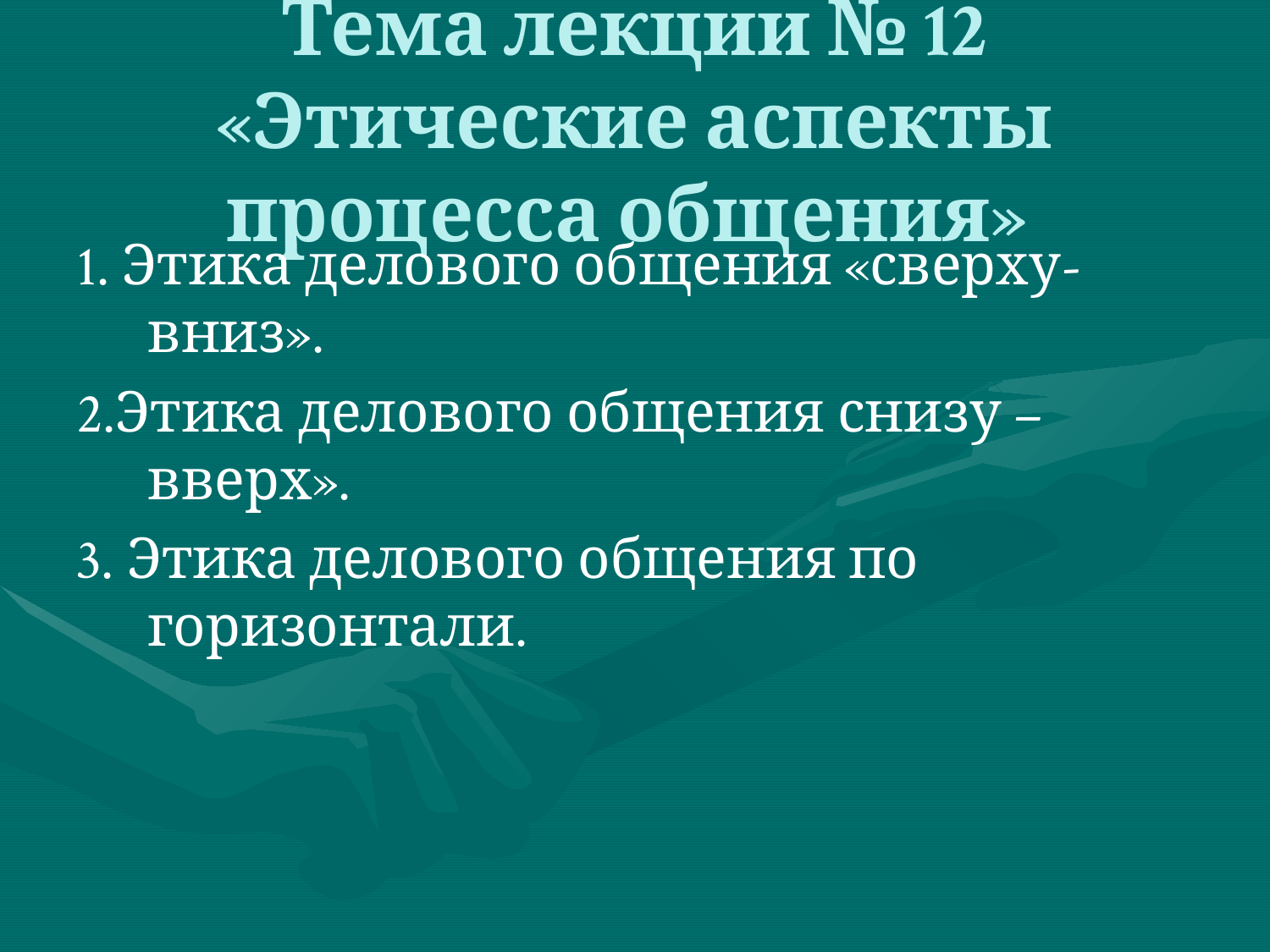

# Тема лекции № 12 «Этические аспекты процесса общения»
1. Этика делового общения «сверху- вниз».
2.Этика делового общения снизу – вверх».
3. Этика делового общения по горизонтали.